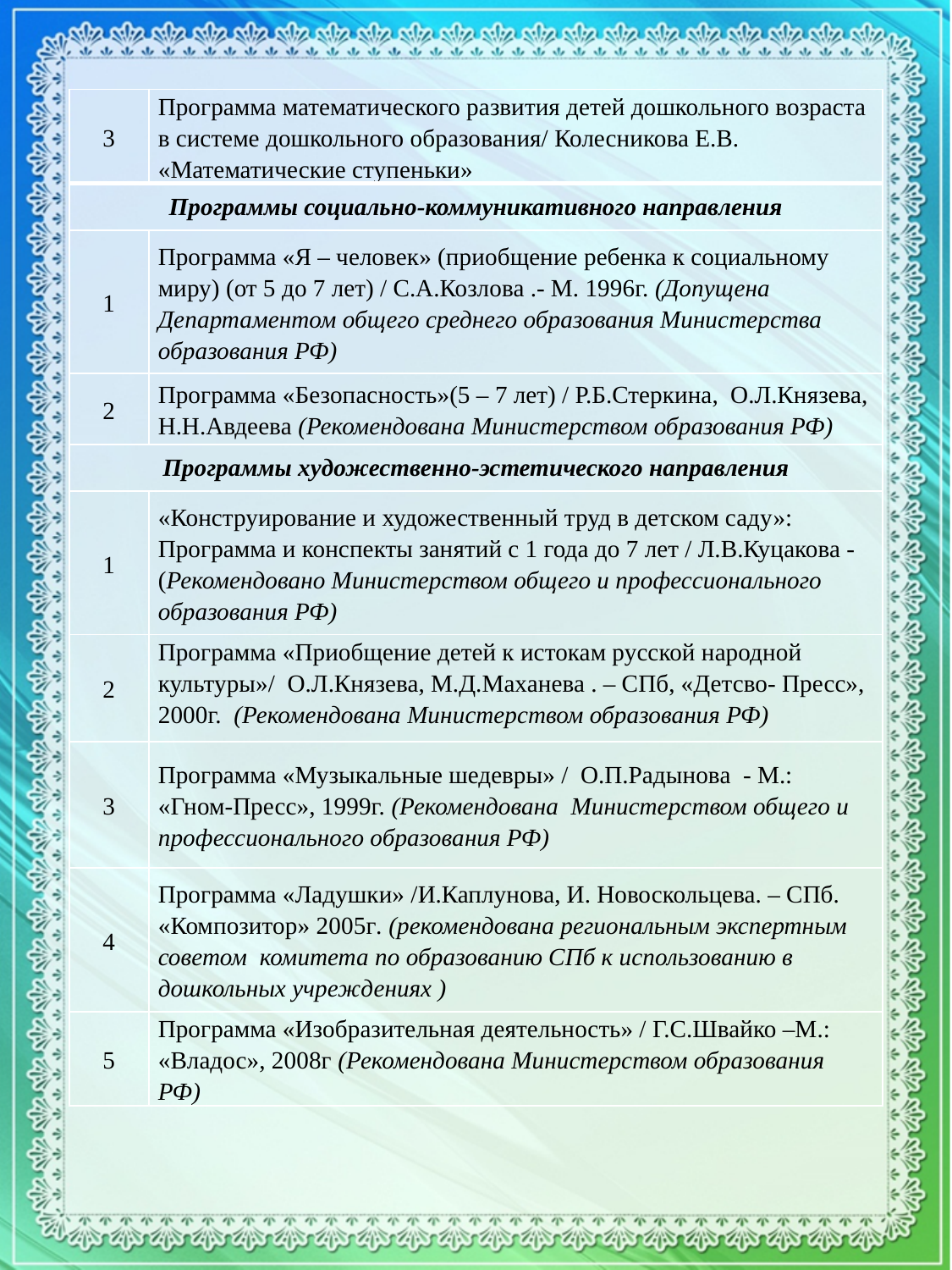

| 3 | Программа математического развития детей дошкольного возраста в системе дошкольного образования/ Колесникова Е.В. «Математические ступеньки» |
| --- | --- |
| Программы социально-коммуникативного направления |  |
| 1 | Программа «Я – человек» (приобщение ребенка к социальному миру) (от 5 до 7 лет) / С.А.Козлова .- М. 1996г. (Допущена Департаментом общего среднего образования Министерства образования РФ) |
| 2 | Программа «Безопасность»(5 – 7 лет) / Р.Б.Стеркина, О.Л.Князева, Н.Н.Авдеева (Рекомендована Министерством образования РФ) |
| Программы художественно-эстетического направления |  |
| 1 | «Конструирование и художественный труд в детском саду»: Программа и конспекты занятий с 1 года до 7 лет / Л.В.Куцакова - (Рекомендовано Министерством общего и профессионального образования РФ) |
| 2 | Программа «Приобщение детей к истокам русской народной культуры»/ О.Л.Князева, М.Д.Маханева . – СПб, «Детсво- Пресс», 2000г. (Рекомендована Министерством образования РФ) |
| 3 | Программа «Музыкальные шедевры» / О.П.Радынова - М.: «Гном-Пресс», 1999г. (Рекомендована Министерством общего и профессионального образования РФ) |
| 4 | Программа «Ладушки» /И.Каплунова, И. Новоскольцева. – СПб. «Композитор» 2005г. (рекомендована региональным экспертным советом комитета по образованию СПб к использованию в дошкольных учреждениях ) |
| 5 | Программа «Изобразительная деятельность» / Г.С.Швайко –М.: «Владос», 2008г (Рекомендована Министерством образования РФ) |